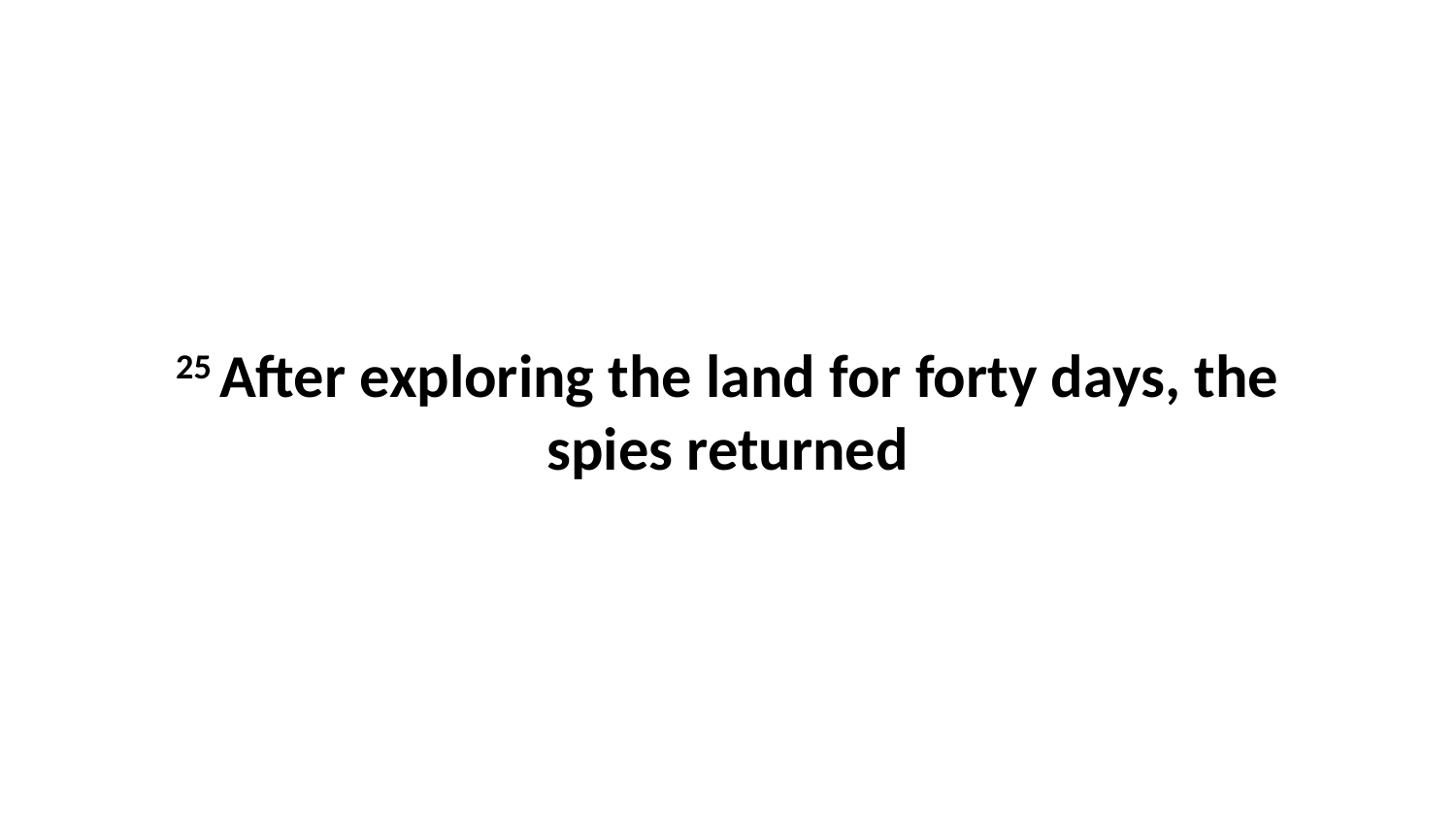

25 After exploring the land for forty days, the spies returned